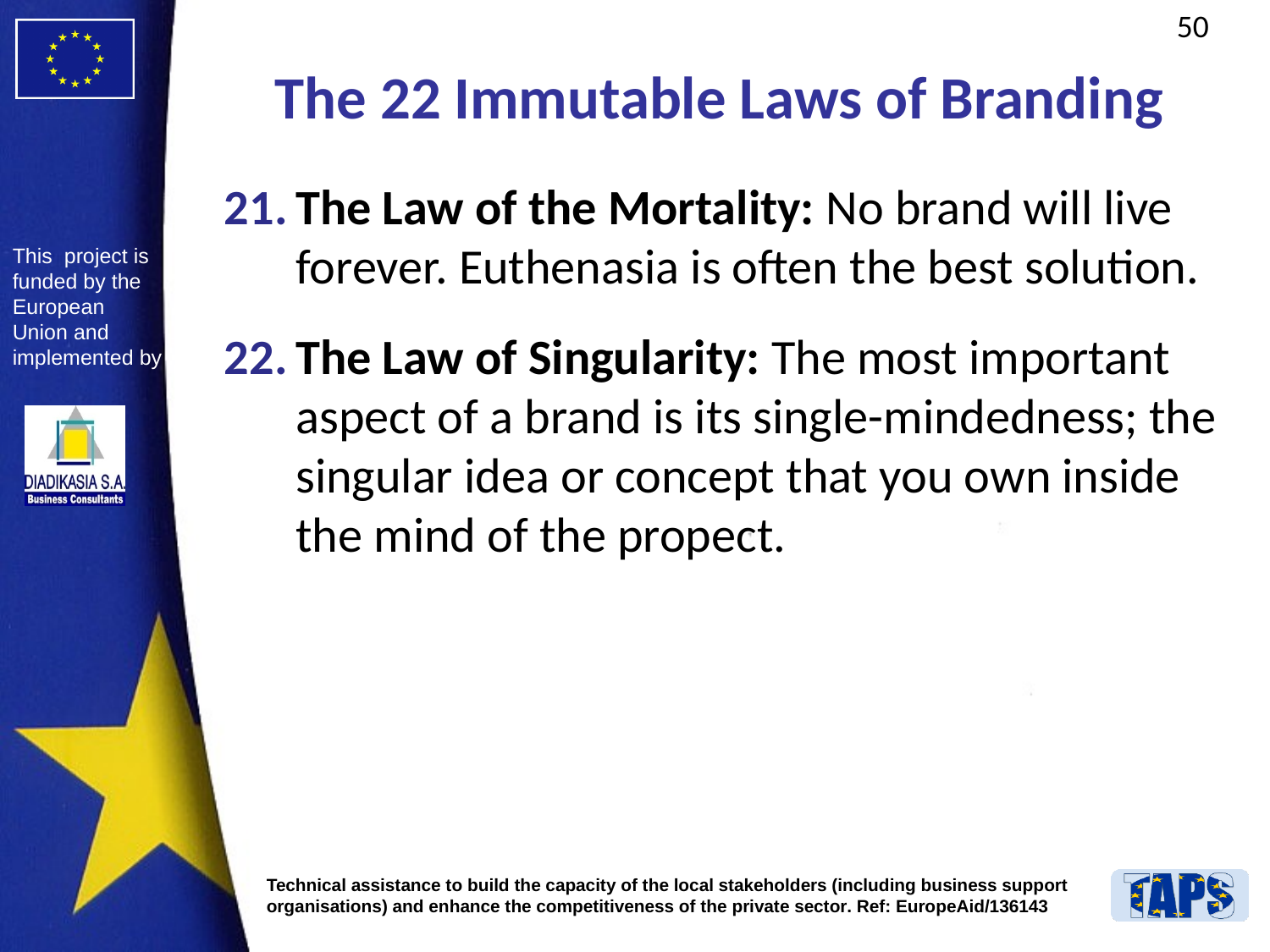

# The 22 Immutable Laws of Branding
The Law of the Mortality: No brand will live forever. Euthenasia is often the best solution.
The Law of Singularity: The most important aspect of a brand is its single-mindedness; the singular idea or concept that you own inside the mind of the propect.